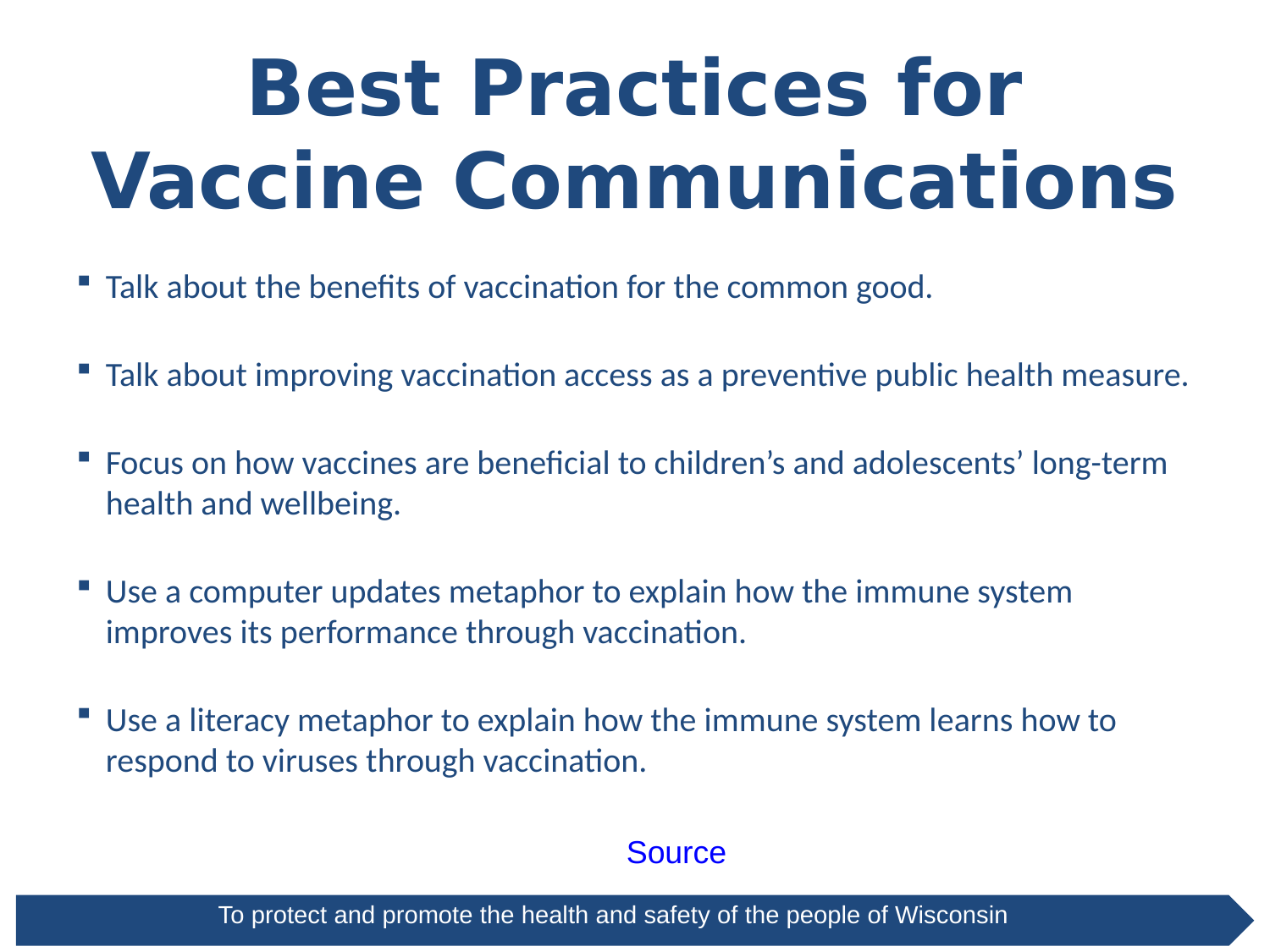

# Best Practices for Vaccine Communications
Talk about the benefits of vaccination for the common good.

Talk about improving vaccination access as a preventive public health measure.

Focus on how vaccines are beneficial to children’s and adolescents’ long-term health and wellbeing.

Use a computer updates metaphor to explain how the immune system improves its performance through vaccination.

Use a literacy metaphor to explain how the immune system learns how to respond to viruses through vaccination.

Source